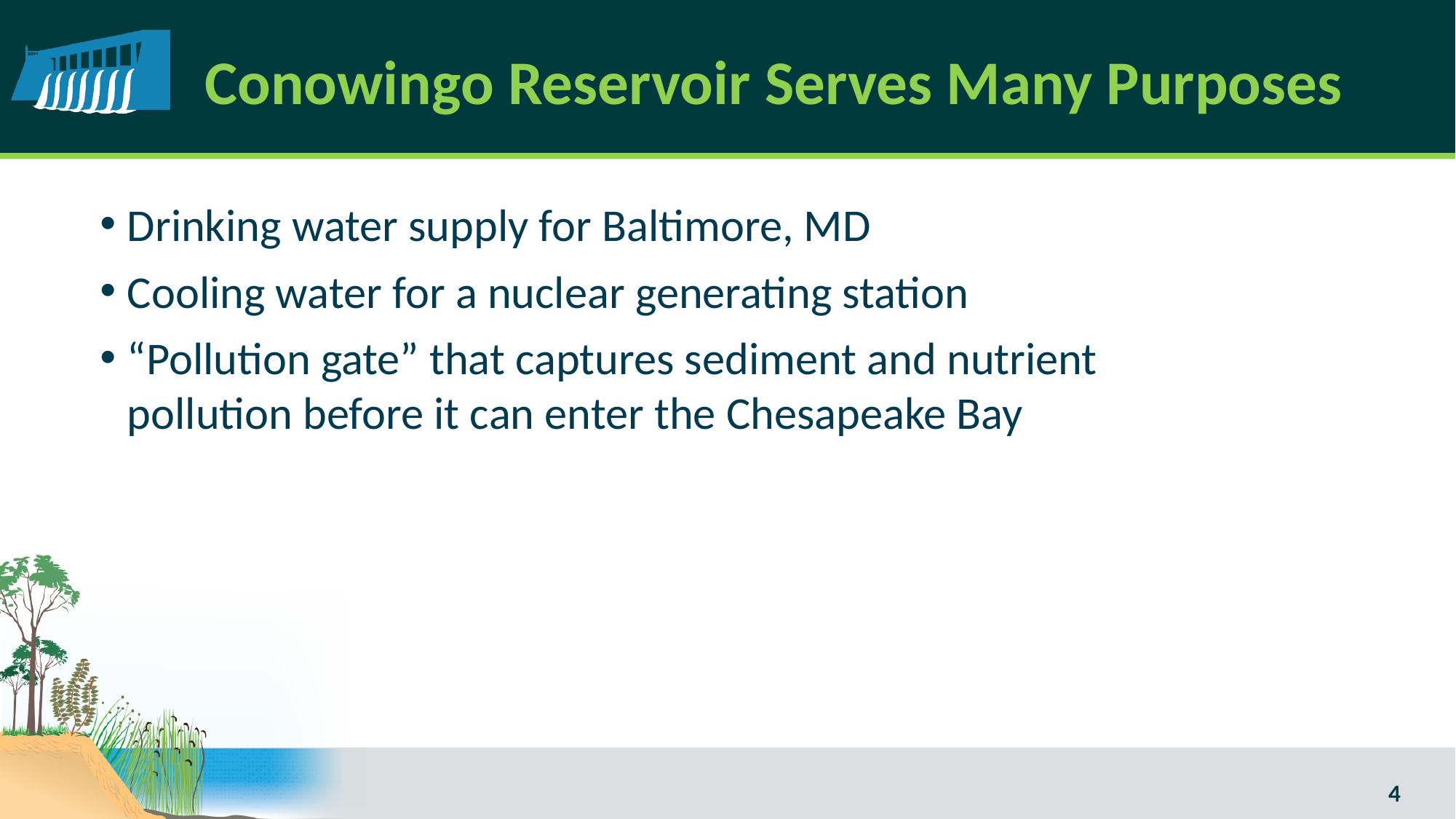

# Conowingo Reservoir Serves Many Purposes
Drinking water supply for Baltimore, MD
Cooling water for a nuclear generating station
“Pollution gate” that captures sediment and nutrient pollution before it can enter the Chesapeake Bay
4